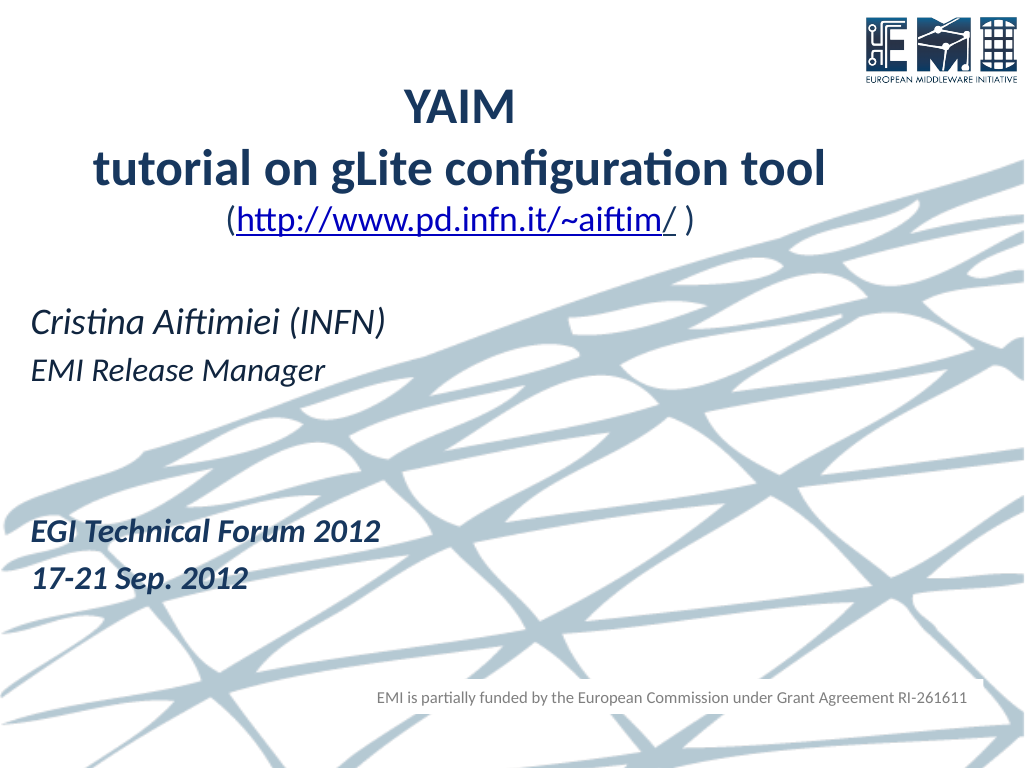

# YAIM tutorial on gLite configuration tool (http://www.pd.infn.it/~aiftim/ )
Cristina Aiftimiei (INFN)
EMI Release Manager

EGI Technical Forum 2012
17-21 Sep. 2012